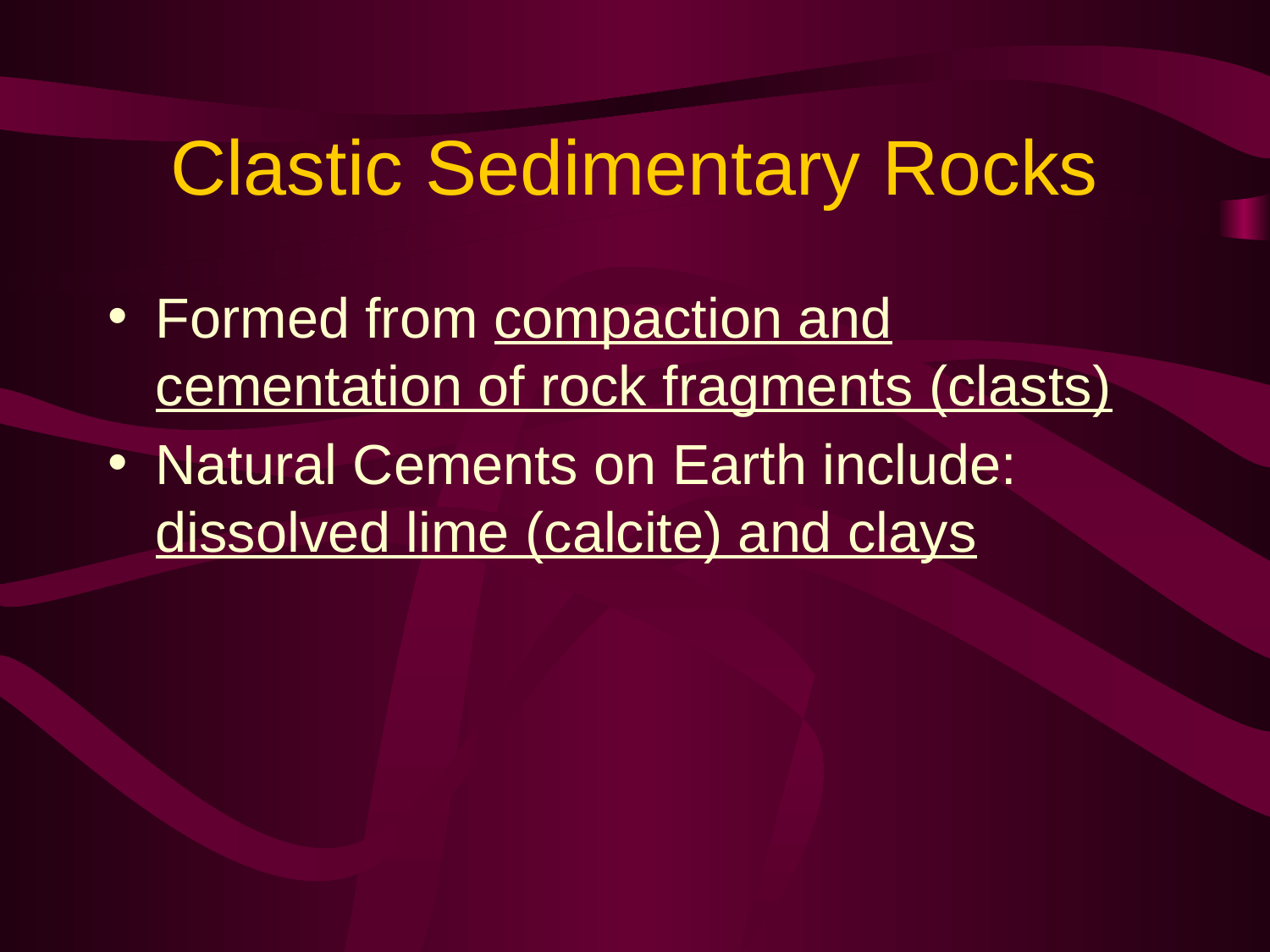

# Clastic Sedimentary Rocks
Formed from compaction and cementation of rock fragments (clasts)
Natural Cements on Earth include: dissolved lime (calcite) and clays